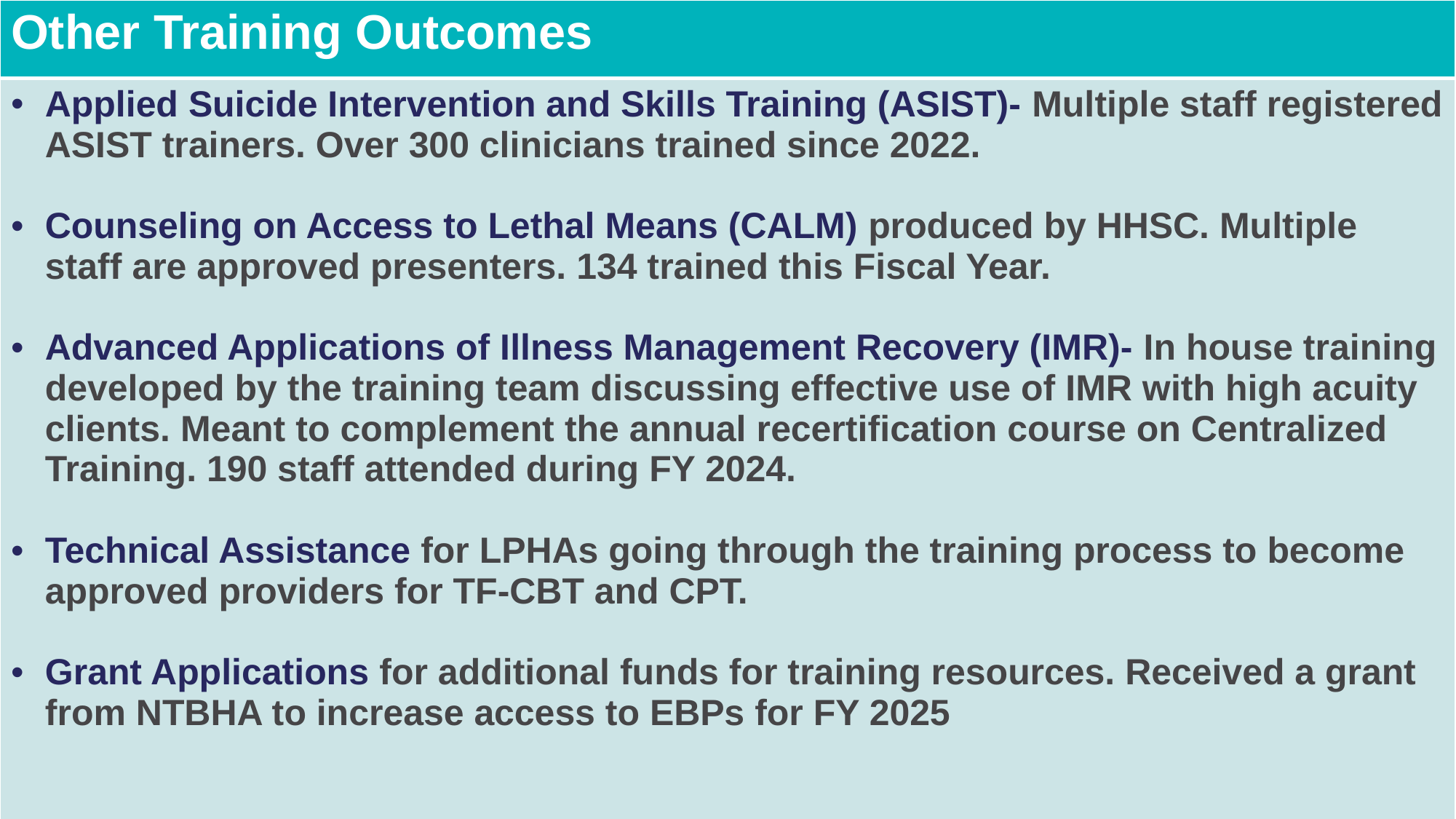

| Other Training Outcomes |
| --- |
| Applied Suicide Intervention and Skills Training (ASIST)- Multiple staff registered ASIST trainers. Over 300 clinicians trained since 2022. Counseling on Access to Lethal Means (CALM) produced by HHSC. Multiple staff are approved presenters. 134 trained this Fiscal Year. Advanced Applications of Illness Management Recovery (IMR)- In house training developed by the training team discussing effective use of IMR with high acuity clients. Meant to complement the annual recertification course on Centralized Training. 190 staff attended during FY 2024. Technical Assistance for LPHAs going through the training process to become approved providers for TF-CBT and CPT. Grant Applications for additional funds for training resources. Received a grant from NTBHA to increase access to EBPs for FY 2025 |
33